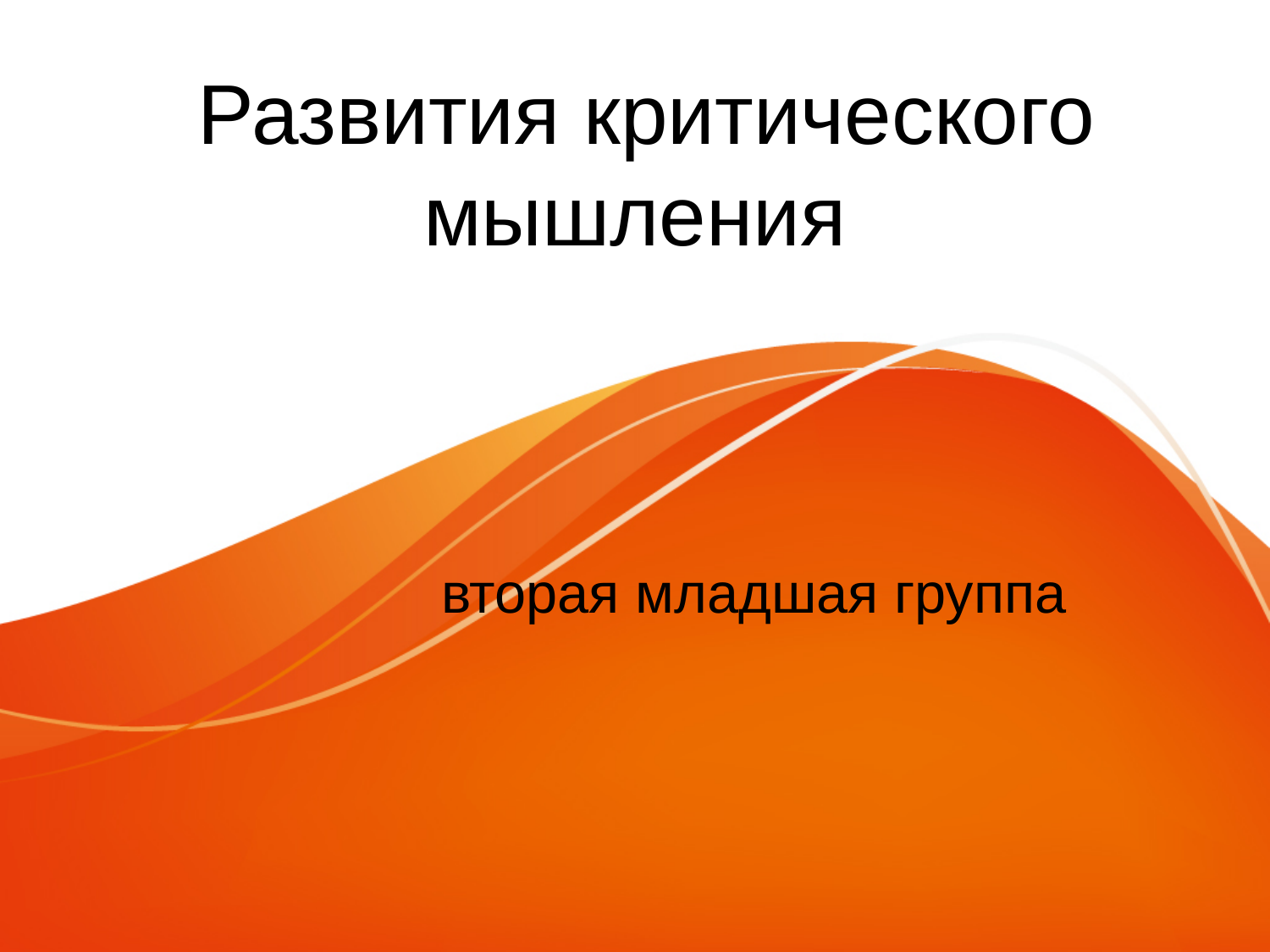

# Развития критического мышления
вторая младшая группа